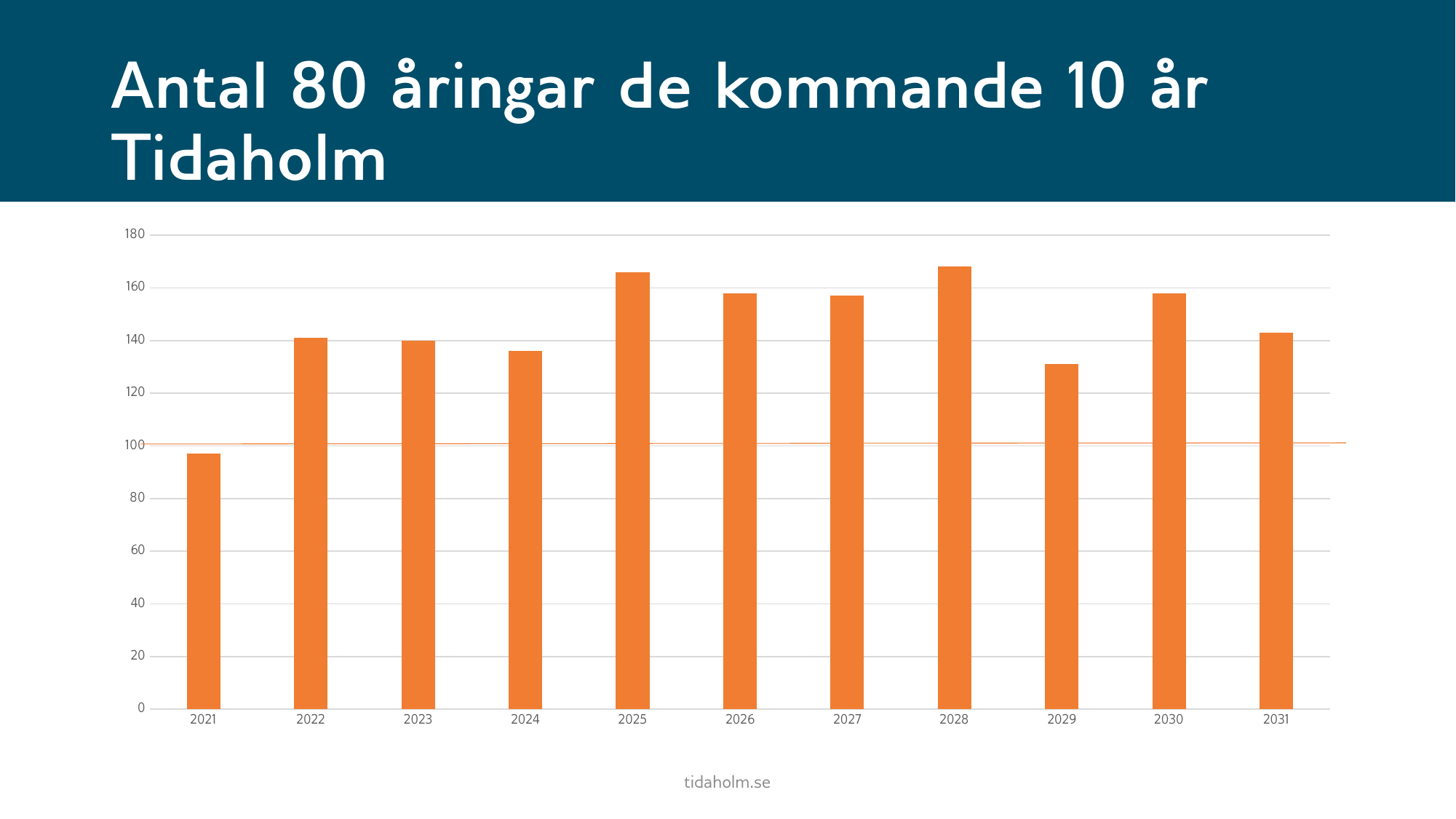

# Antal 80 åringar de kommande 10 år Tidaholm

### Chart

| Category | Antal 80 |
|---|---|
| 2021 | 97.0 |
| 2022 | 141.0 |
| 2023 | 140.0 |
| 2024 | 136.0 |
| 2025 | 166.0 |
| 2026 | 158.0 |
| 2027 | 157.0 |
| 2028 | 168.0 |
| 2029 | 131.0 |
| 2030 | 158.0 |
| 2031 | 143.0 |
tidaholm.se